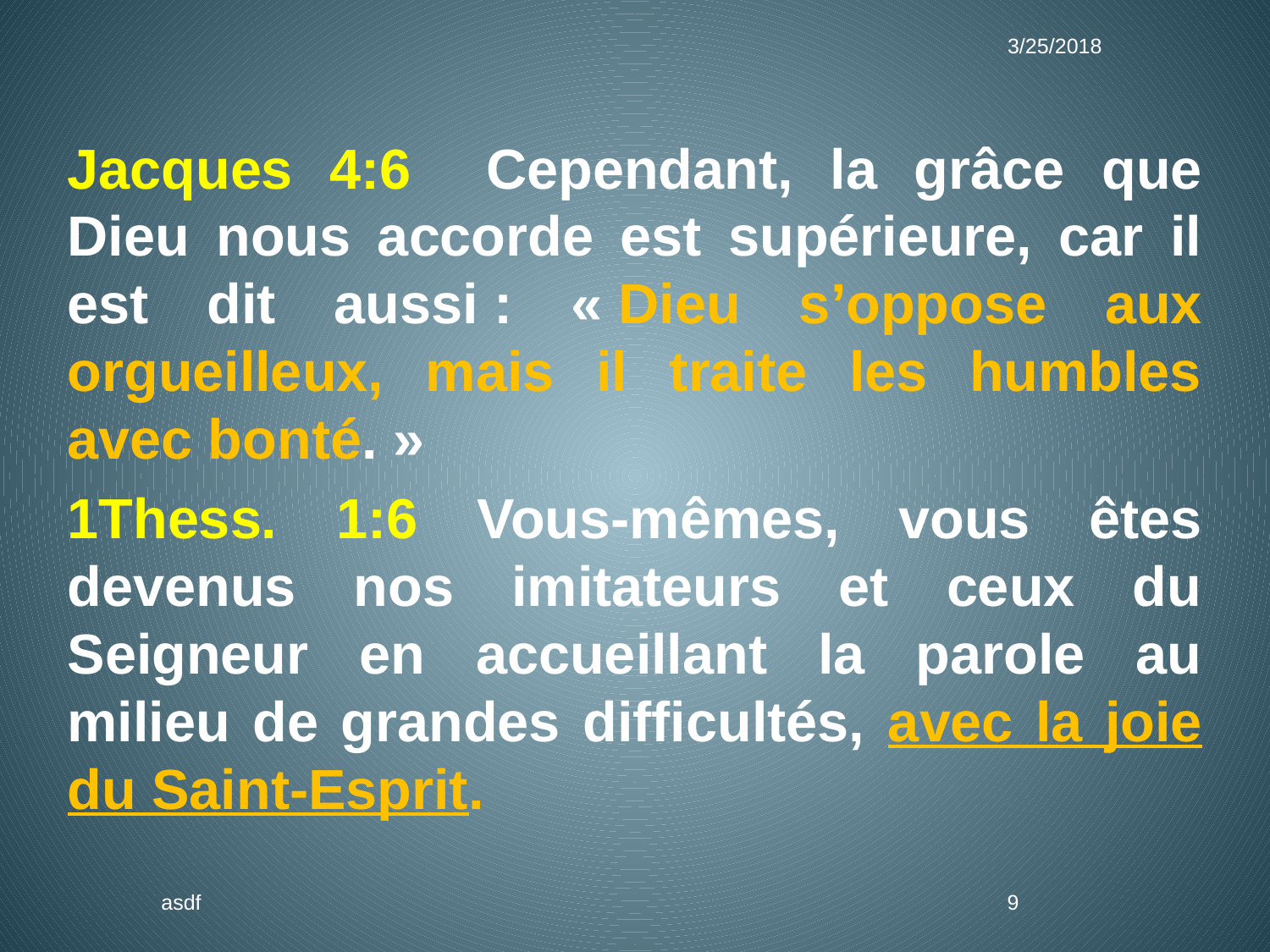

3/25/2018
Jacques 4:6  Cependant, la grâce que Dieu nous accorde est supérieure, car il est dit aussi : « Dieu s’oppose aux orgueilleux, mais il traite les humbles avec bonté. »
1Thess. 1:6 Vous-mêmes, vous êtes devenus nos imitateurs et ceux du Seigneur en accueillant la parole au milieu de grandes difficultés, avec la joie du Saint-Esprit.
asdf
9